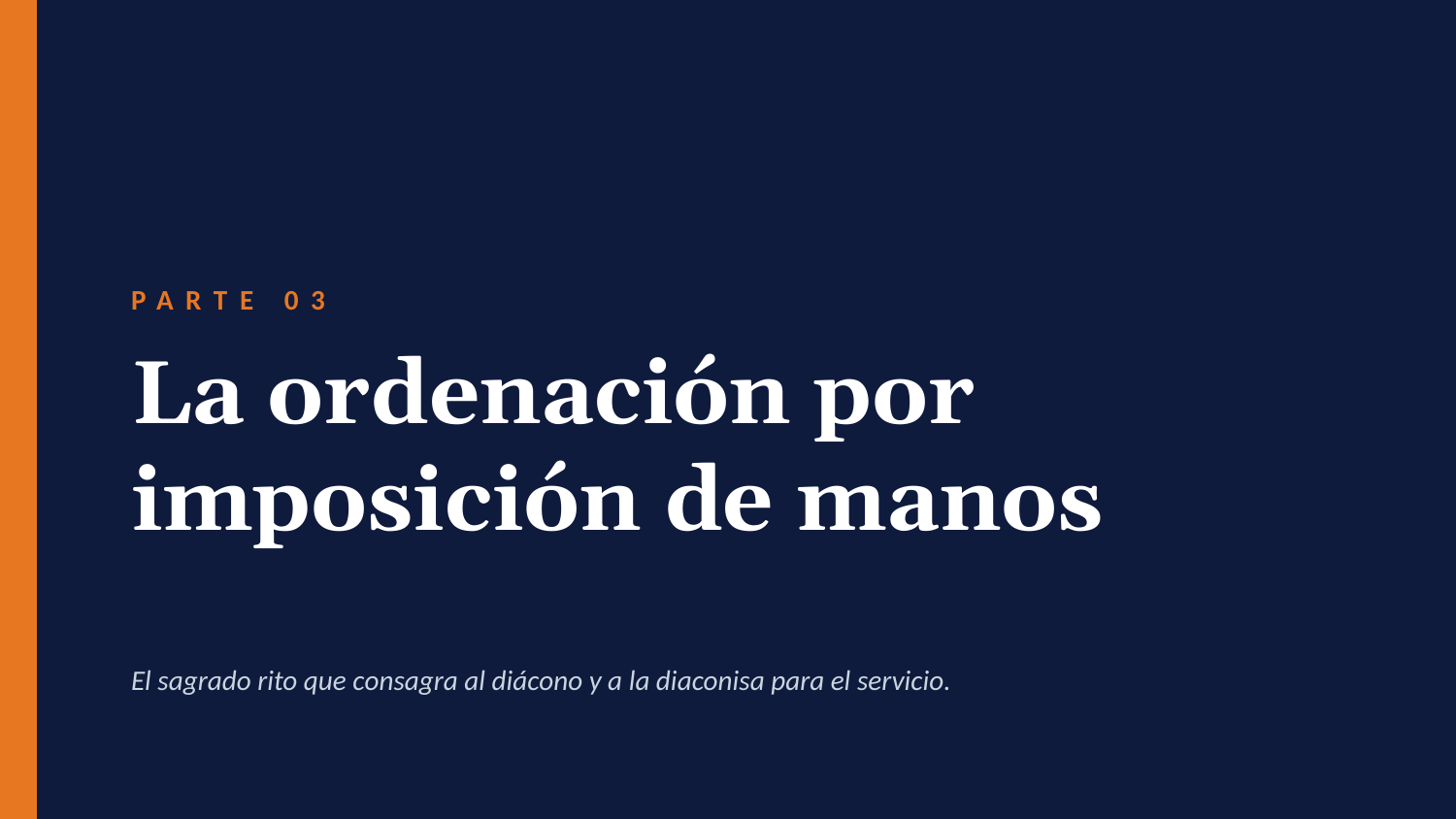

PARTE 03
La ordenación por
imposición de manos
El sagrado rito que consagra al diácono y a la diaconisa para el servicio.